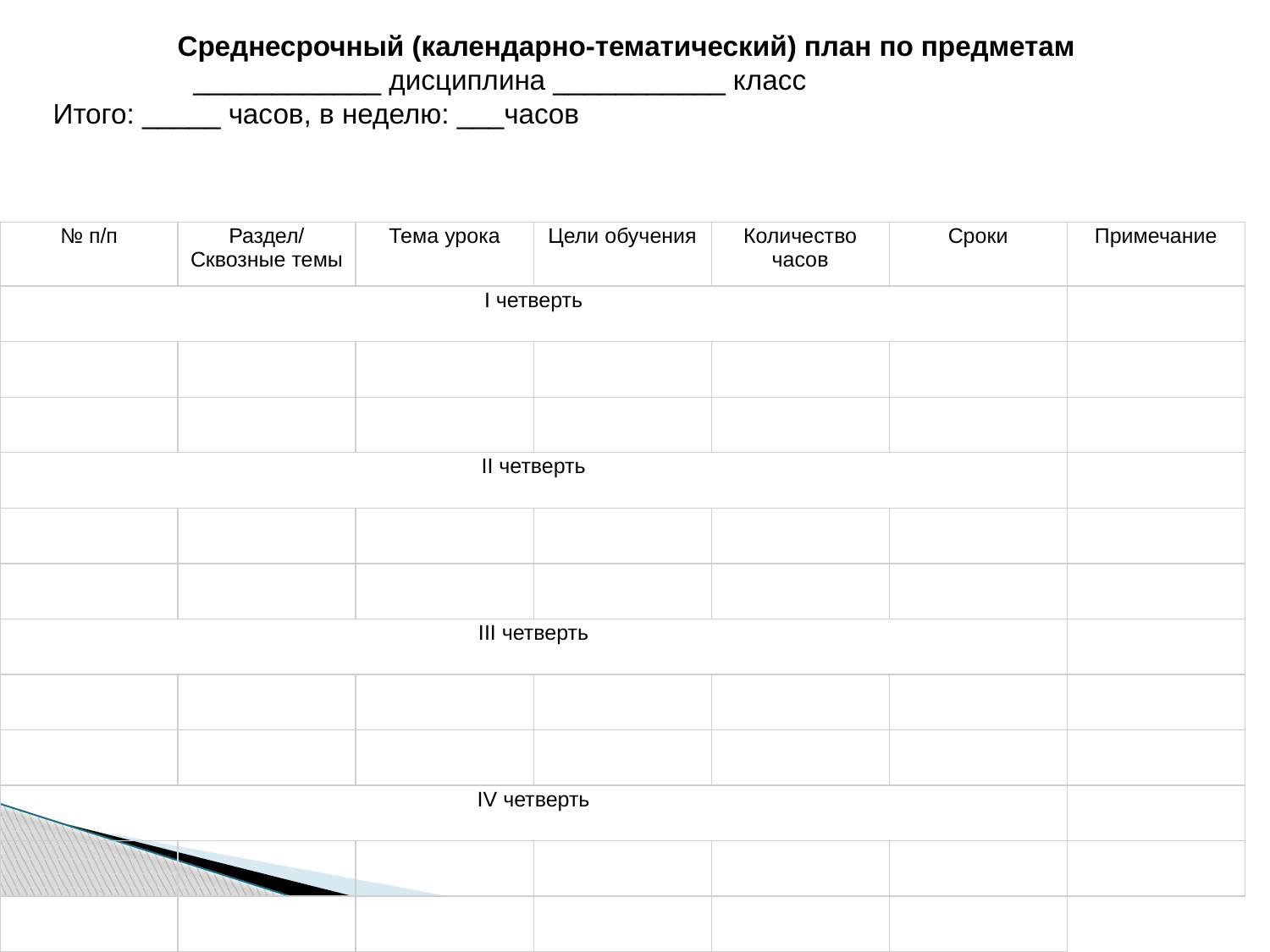

Среднесрочный (календарно-тематический) план по предметам
                        ____________ дисциплина ___________ класс
      Итого: _____ часов, в неделю: ___часов

| № п/п | Раздел/ Сквозные темы | Тема урока | Цели обучения | Количество часов | Сроки | Примечание |
| --- | --- | --- | --- | --- | --- | --- |
| І четверть |  |  |  |  |  |  |
|  |  |  |  |  |  |  |
|  |  |  |  |  |  |  |
| ІІ четверть |  |  |  |  |  |  |
|  |  |  |  |  |  |  |
|  |  |  |  |  |  |  |
| ІІІ четверть |  |  |  |  |  |  |
|  |  |  |  |  |  |  |
|  |  |  |  |  |  |  |
| ІV четверть |  |  |  |  |  |  |
|  |  |  |  |  |  |  |
|  |  |  |  |  |  |  |